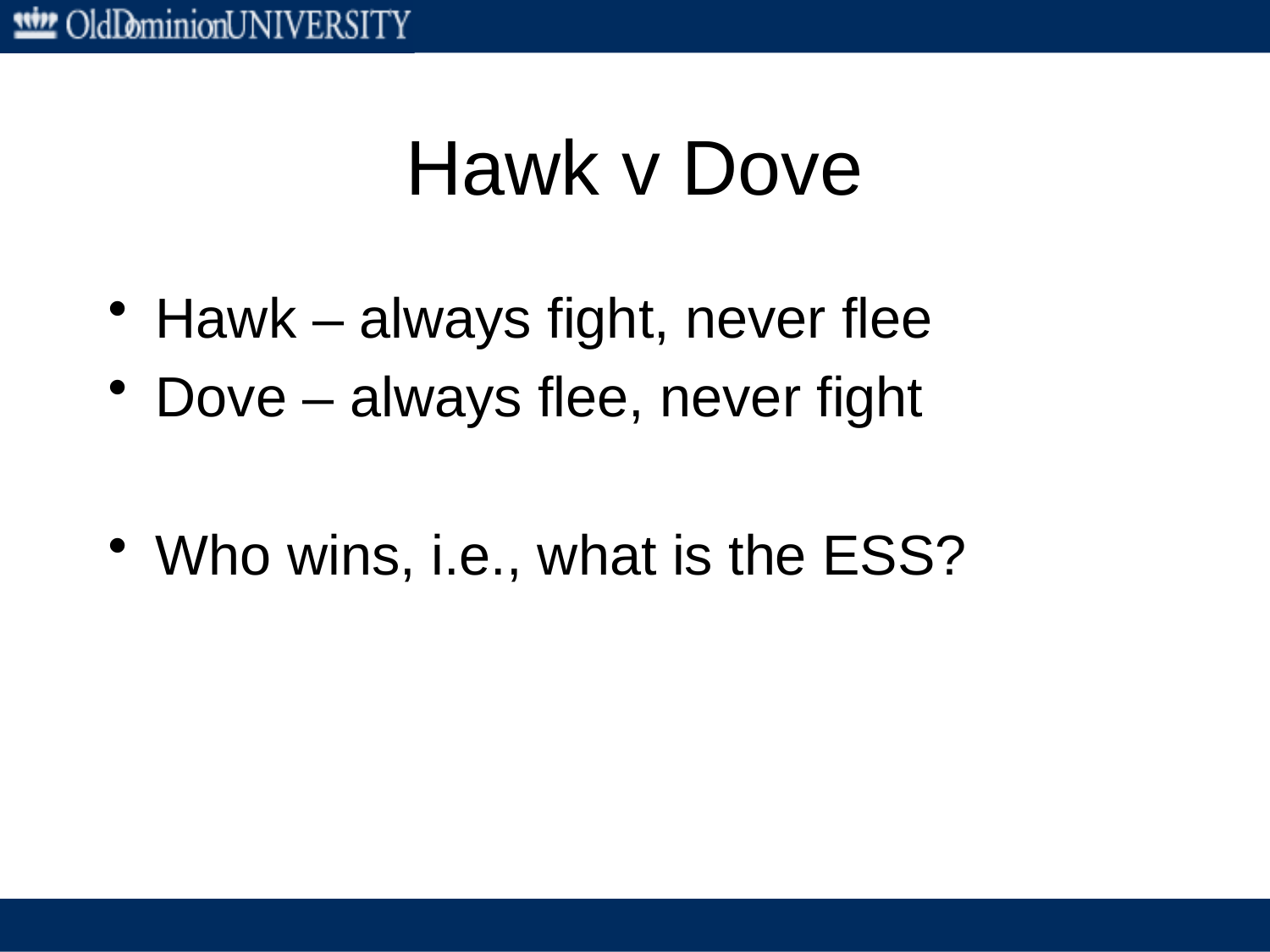

# Hawk v Dove
Hawk – always fight, never flee
Dove – always flee, never fight

Who wins, i.e., what is the ESS?